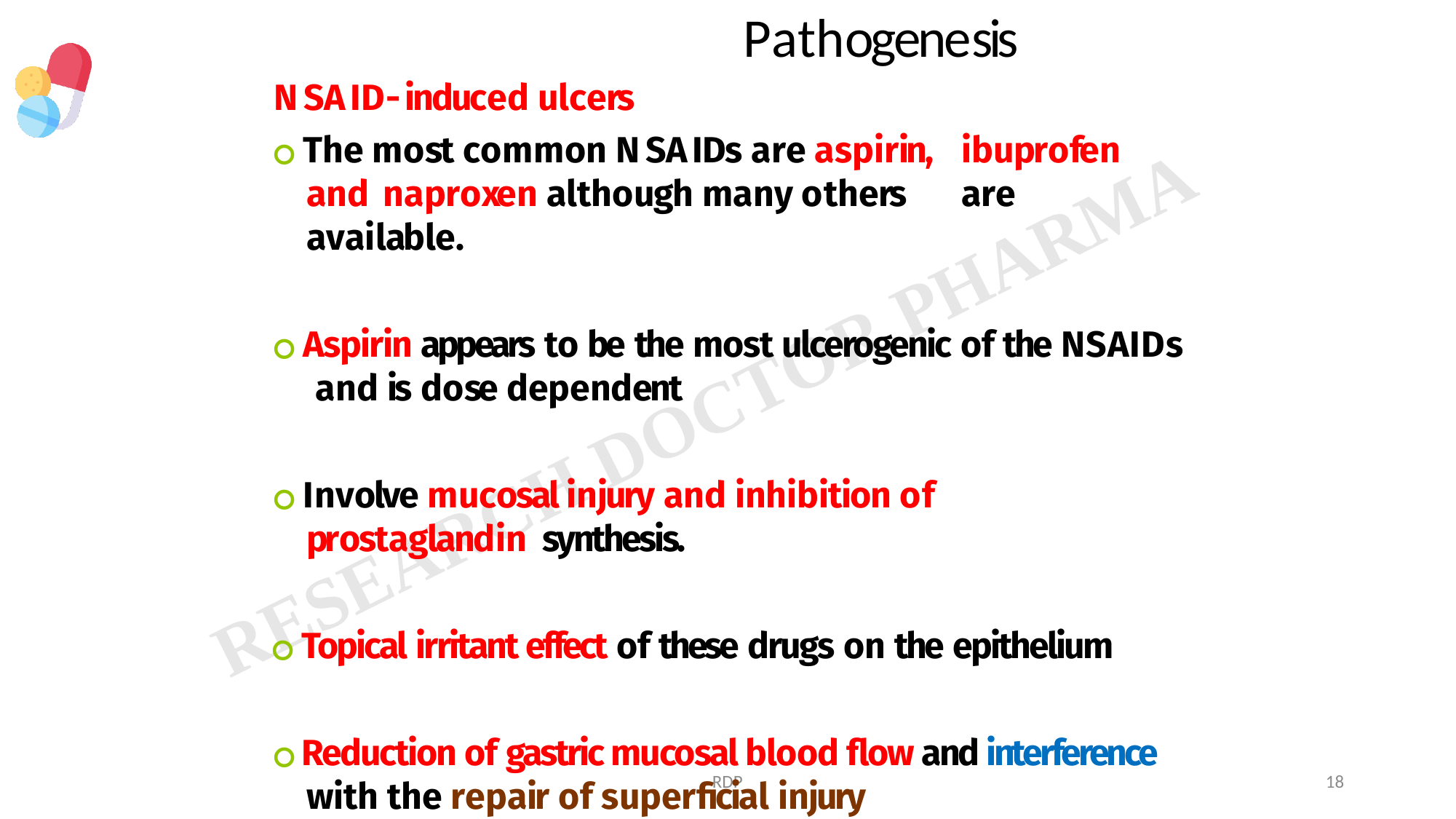

# Pathogenesis
NSAID-induced ulcers
🞇 The most common NSAIDs are aspirin,	ibuprofen and  naproxen although many others	are available.

🞇 Aspirin appears to be the most ulcerogenic of the NSAIDs  and is dose dependent

🞇 Involve mucosal injury and inhibition of	prostaglandin  synthesis.

🞇 Topical irritant effect of these drugs on the epithelium

🞇 Reduction of gastric mucosal blood flow and interference  with the repair of superficial injury
RDP
18